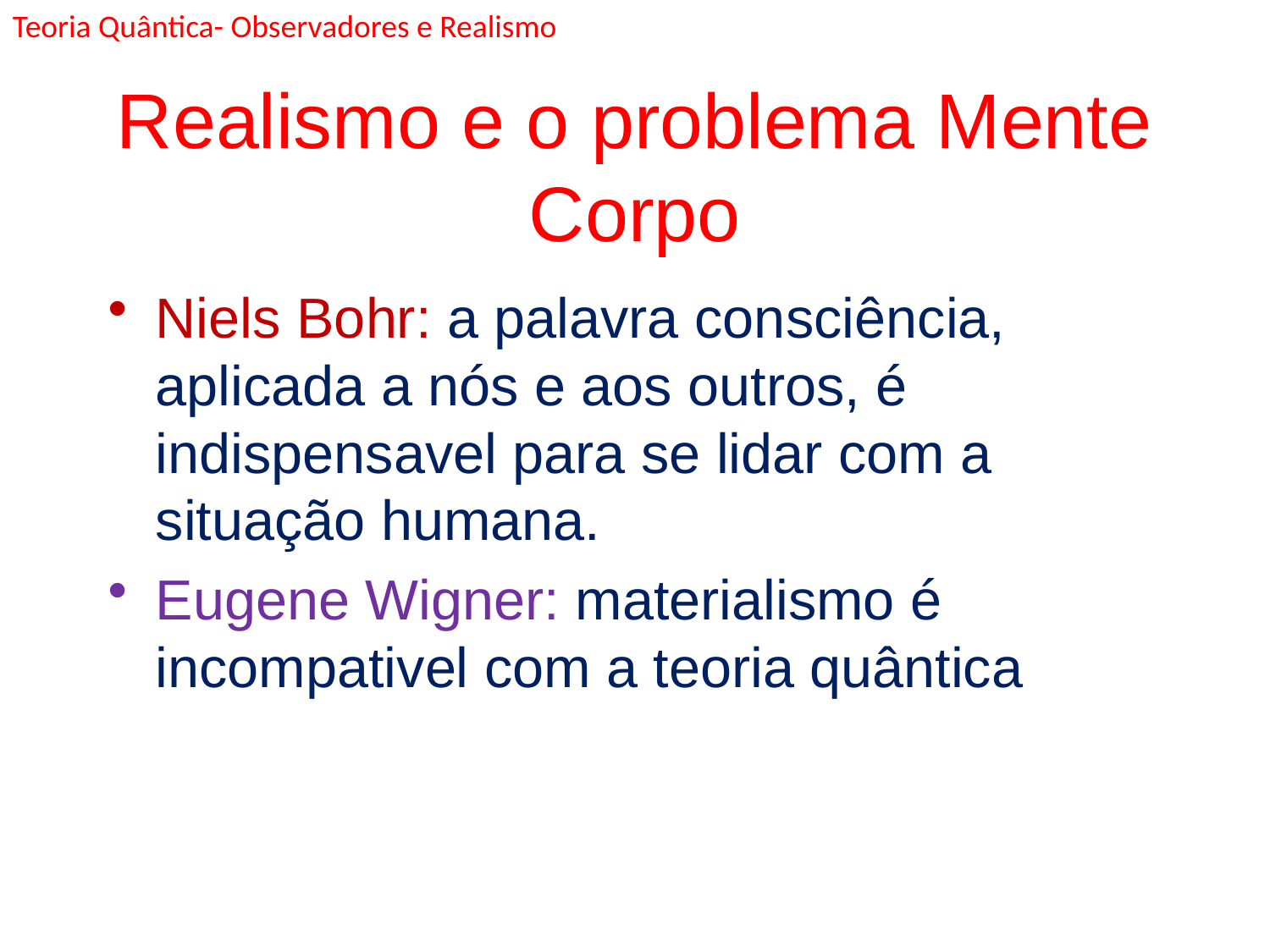

Teoria Quântica- Observadores e Realismo
# Realismo e o problema Mente Corpo
Niels Bohr: a palavra consciência, aplicada a nós e aos outros, é indispensavel para se lidar com a situação humana.
Eugene Wigner: materialismo é incompativel com a teoria quântica